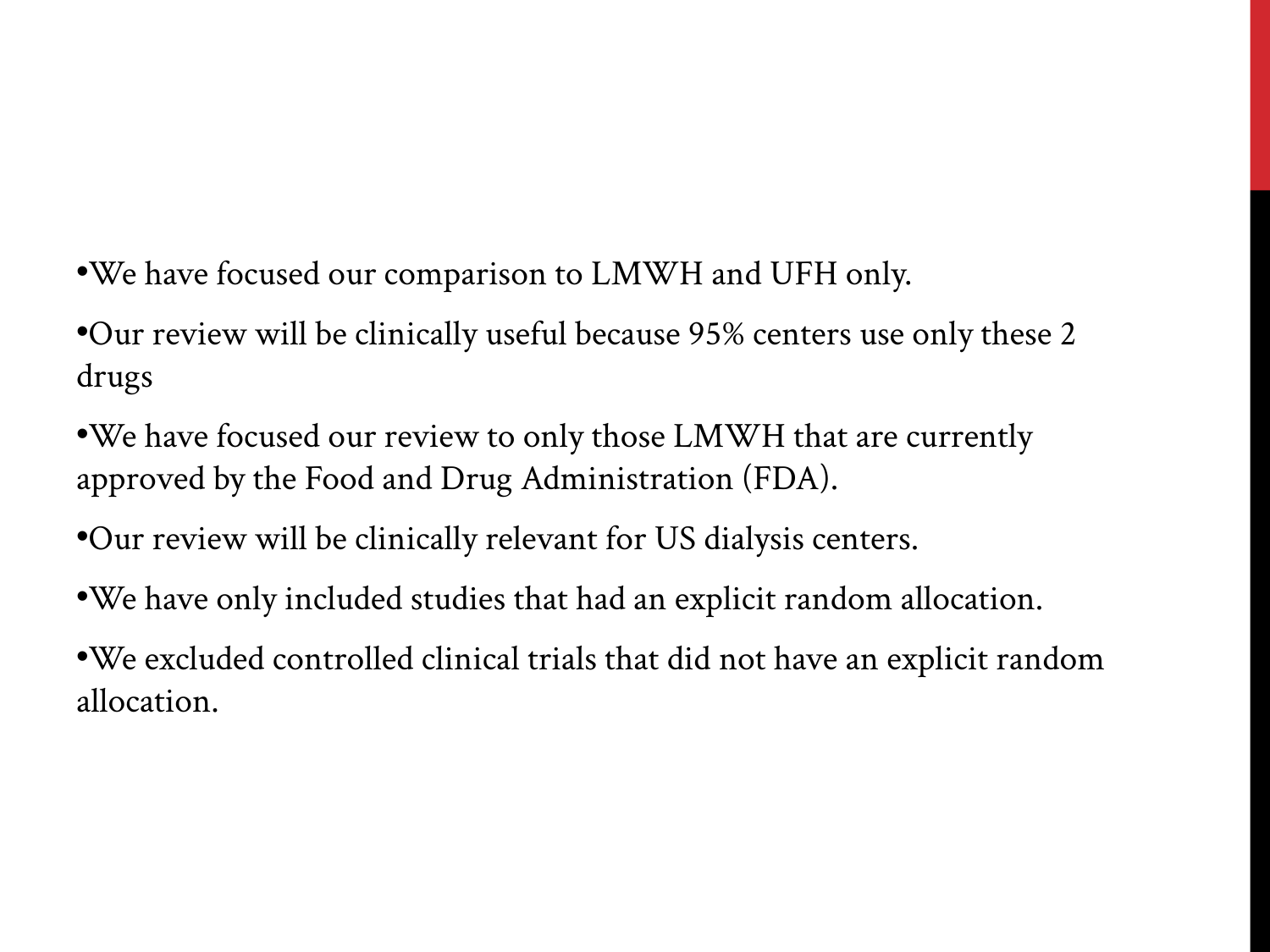

#
We have focused our comparison to LMWH and UFH only.
Our review will be clinically useful because 95% centers use only these 2 drugs
We have focused our review to only those LMWH that are currently approved by the Food and Drug Administration (FDA).
Our review will be clinically relevant for US dialysis centers.
We have only included studies that had an explicit random allocation.
We excluded controlled clinical trials that did not have an explicit random allocation.